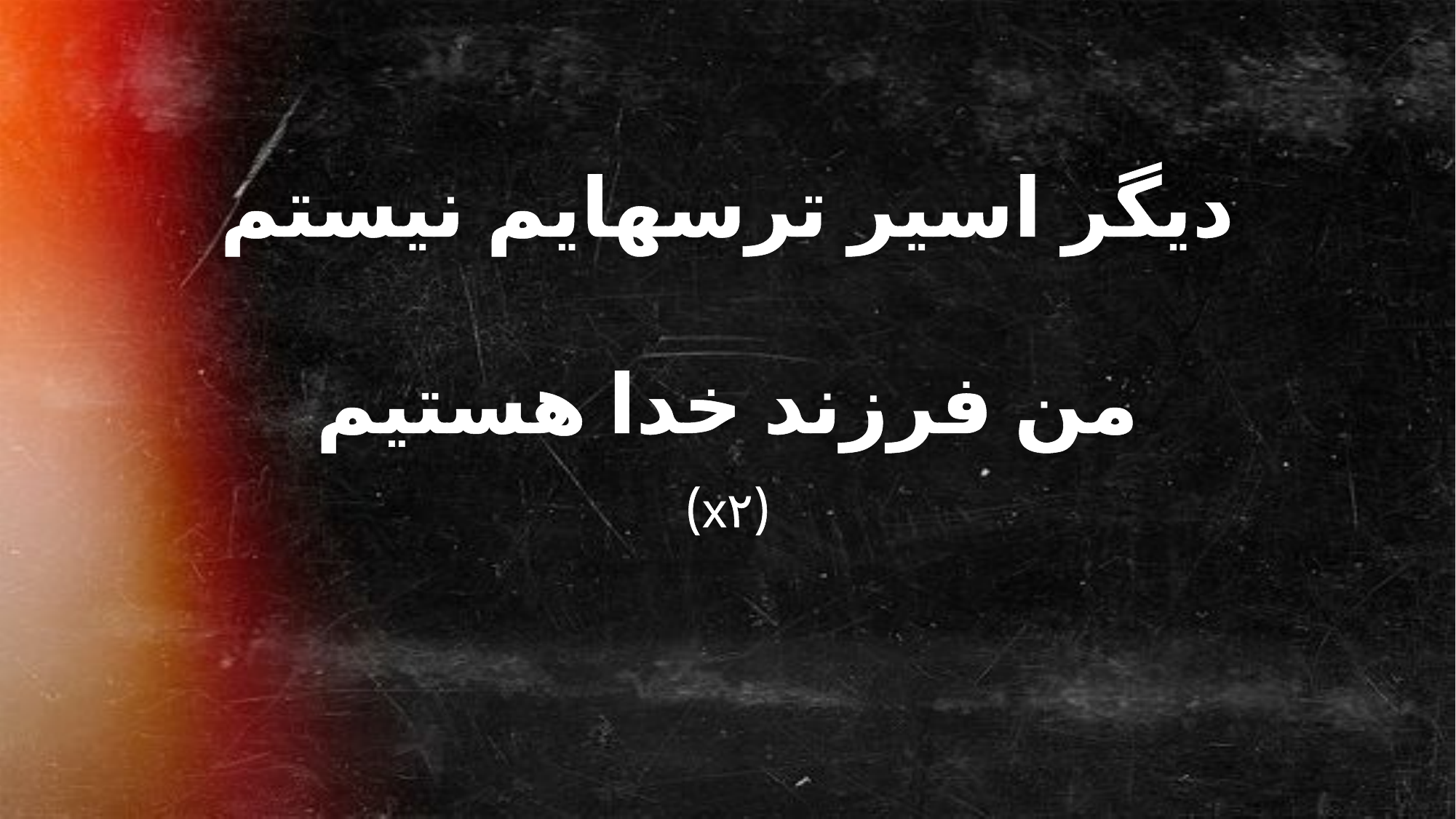

دیگر اسیر ترسهایم نیستم
من فرزند خدا هستیم
(x۲)